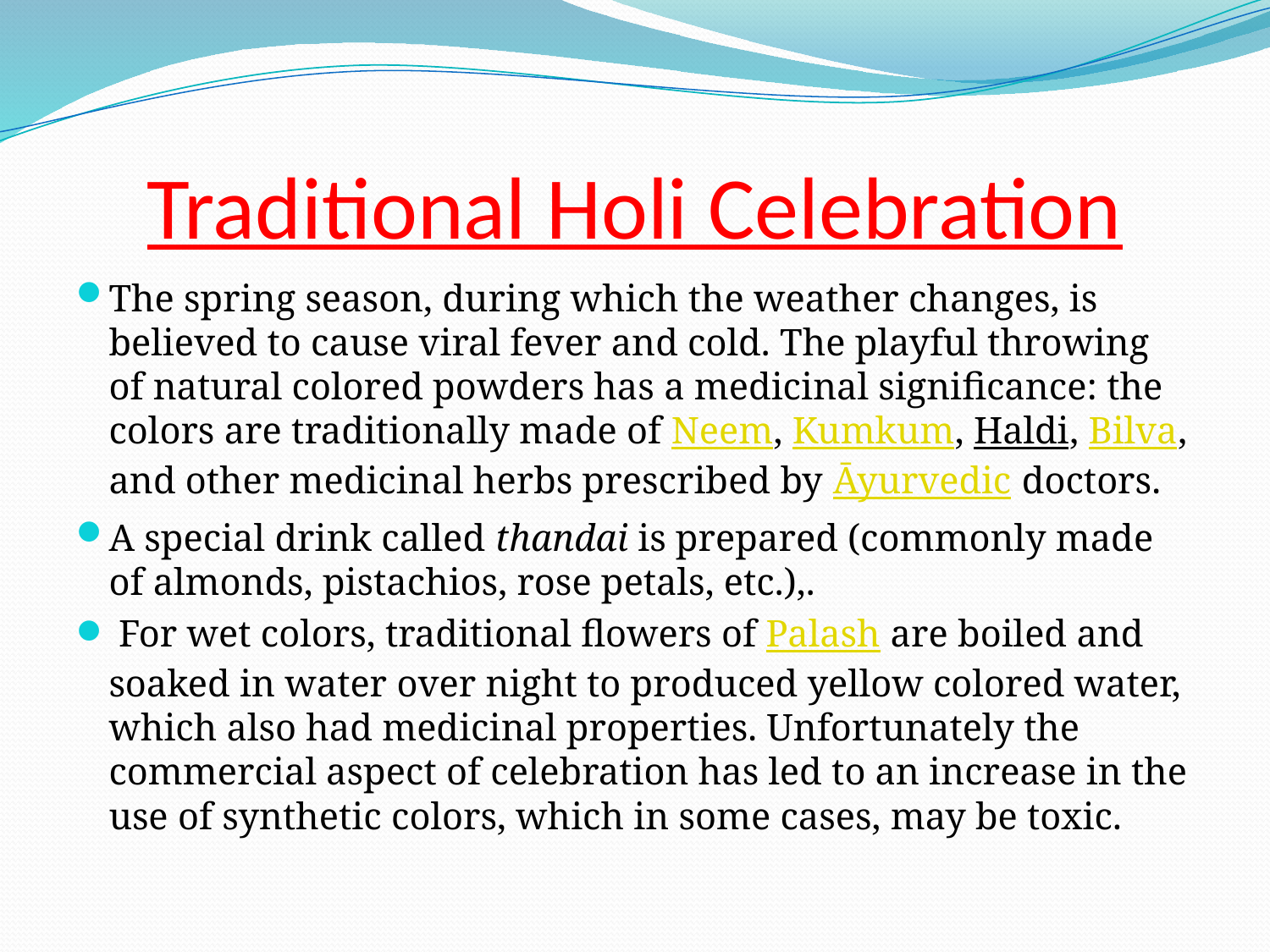

# Traditional Holi Celebration
The spring season, during which the weather changes, is believed to cause viral fever and cold. The playful throwing of natural colored powders has a medicinal significance: the colors are traditionally made of Neem, Kumkum, Haldi, Bilva, and other medicinal herbs prescribed by Āyurvedic doctors.
A special drink called thandai is prepared (commonly made of almonds, pistachios, rose petals, etc.),.
 For wet colors, traditional flowers of Palash are boiled and soaked in water over night to produced yellow colored water, which also had medicinal properties. Unfortunately the commercial aspect of celebration has led to an increase in the use of synthetic colors, which in some cases, may be toxic.